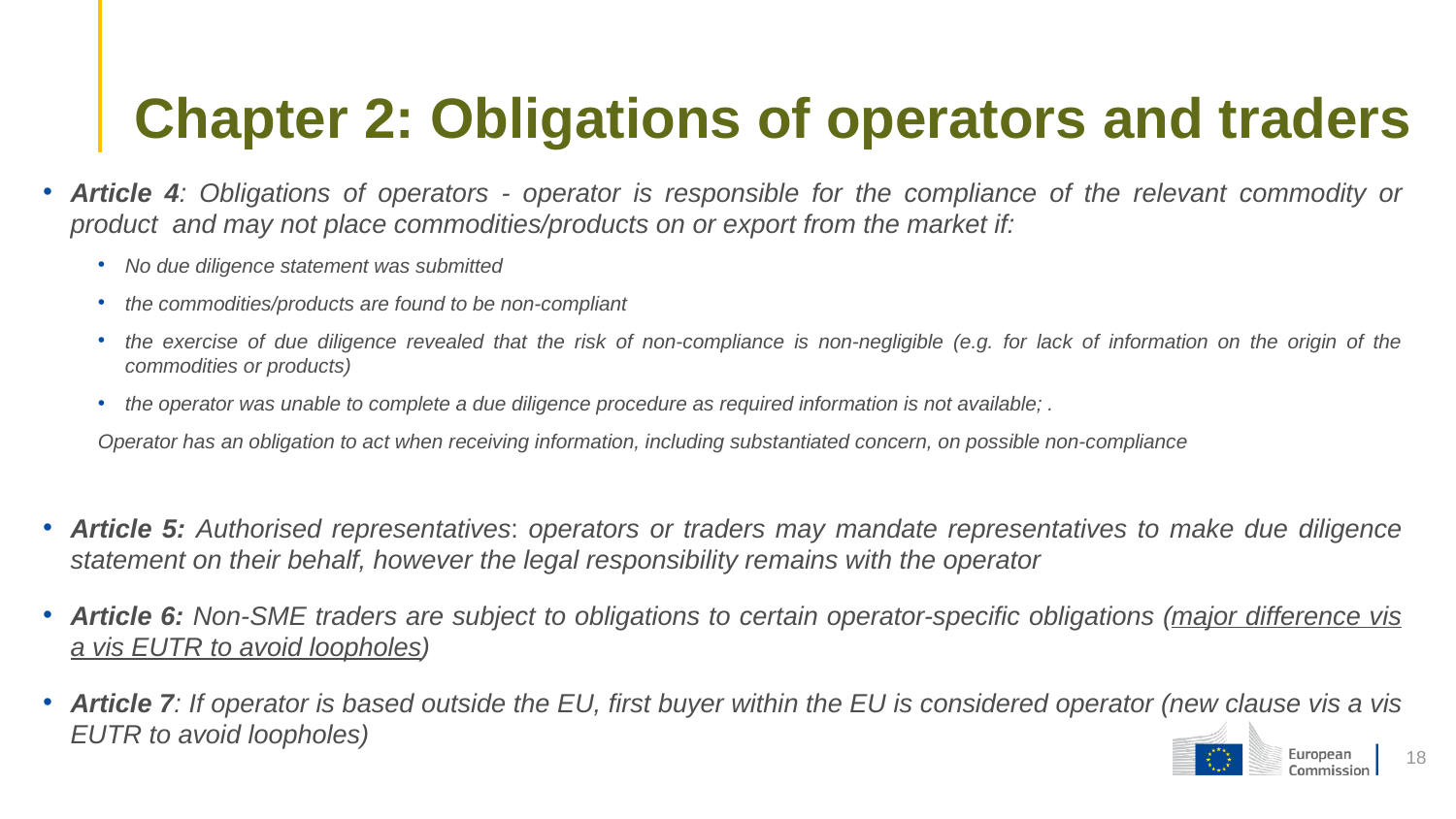

# Chapter 2: Obligations of operators and traders
Article 4: Obligations of operators - operator is responsible for the compliance of the relevant commodity or product  and may not place commodities/products on or export from the market if:
No due diligence statement was submitted
the commodities/products are found to be non-compliant
the exercise of due diligence revealed that the risk of non-compliance is non-negligible (e.g. for lack of information on the origin of the commodities or products)
the operator was unable to complete a due diligence procedure as required information is not available; .
Operator has an obligation to act when receiving information, including substantiated concern, on possible non-compliance

Article 5: Authorised representatives: operators or traders may mandate representatives to make due diligence statement on their behalf, however the legal responsibility remains with the operator
Article 6: Non-SME traders are subject to obligations to certain operator-specific obligations (major difference vis a vis EUTR to avoid loopholes)
Article 7: If operator is based outside the EU, first buyer within the EU is considered operator (new clause vis a vis EUTR to avoid loopholes)

18